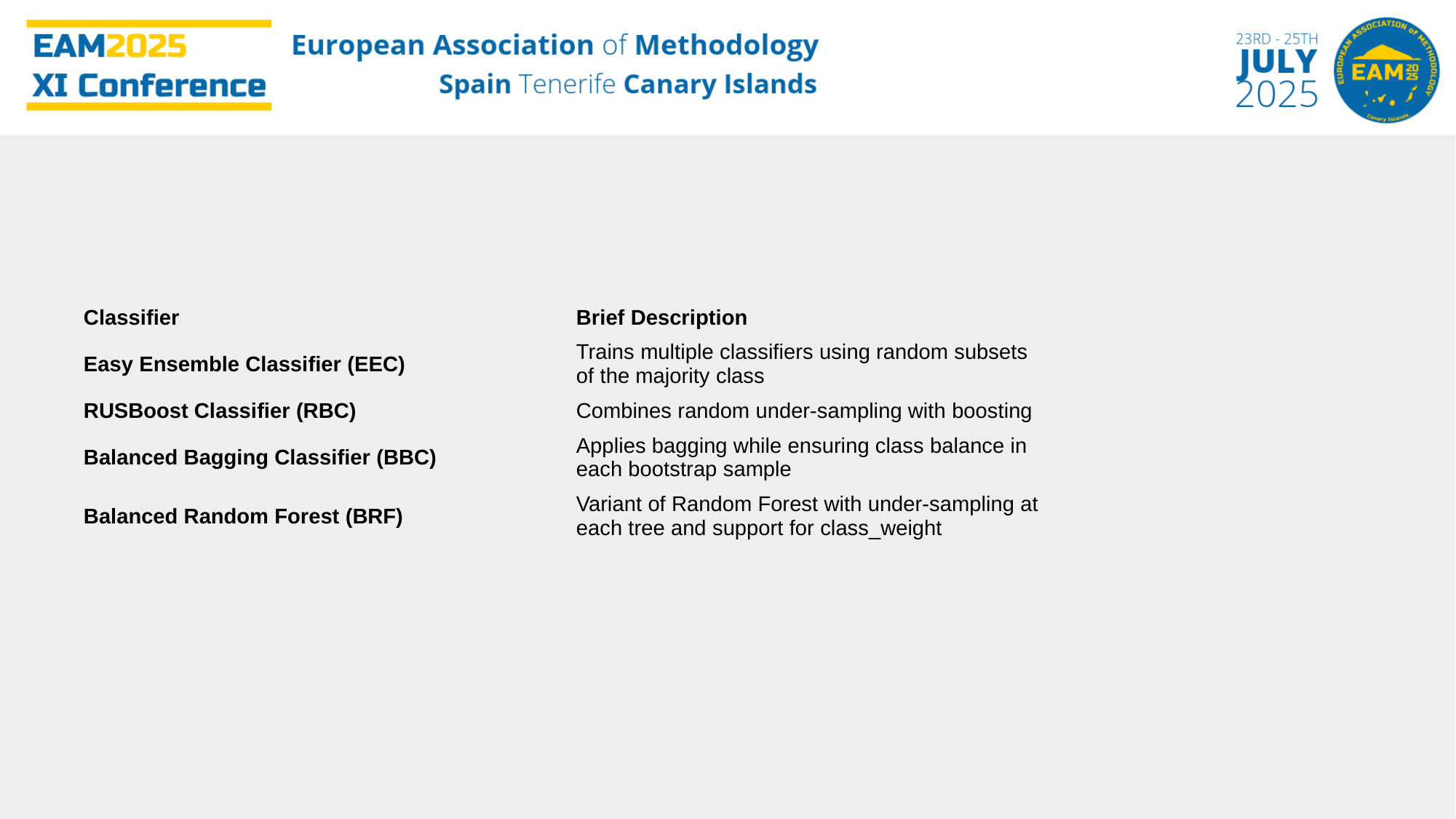

| Classifier | Brief Description |
| --- | --- |
| Easy Ensemble Classifier (EEC) | Trains multiple classifiers using random subsets of the majority class |
| RUSBoost Classifier (RBC) | Combines random under-sampling with boosting |
| Balanced Bagging Classifier (BBC) | Applies bagging while ensuring class balance in each bootstrap sample |
| Balanced Random Forest (BRF) | Variant of Random Forest with under-sampling at each tree and support for class\_weight |